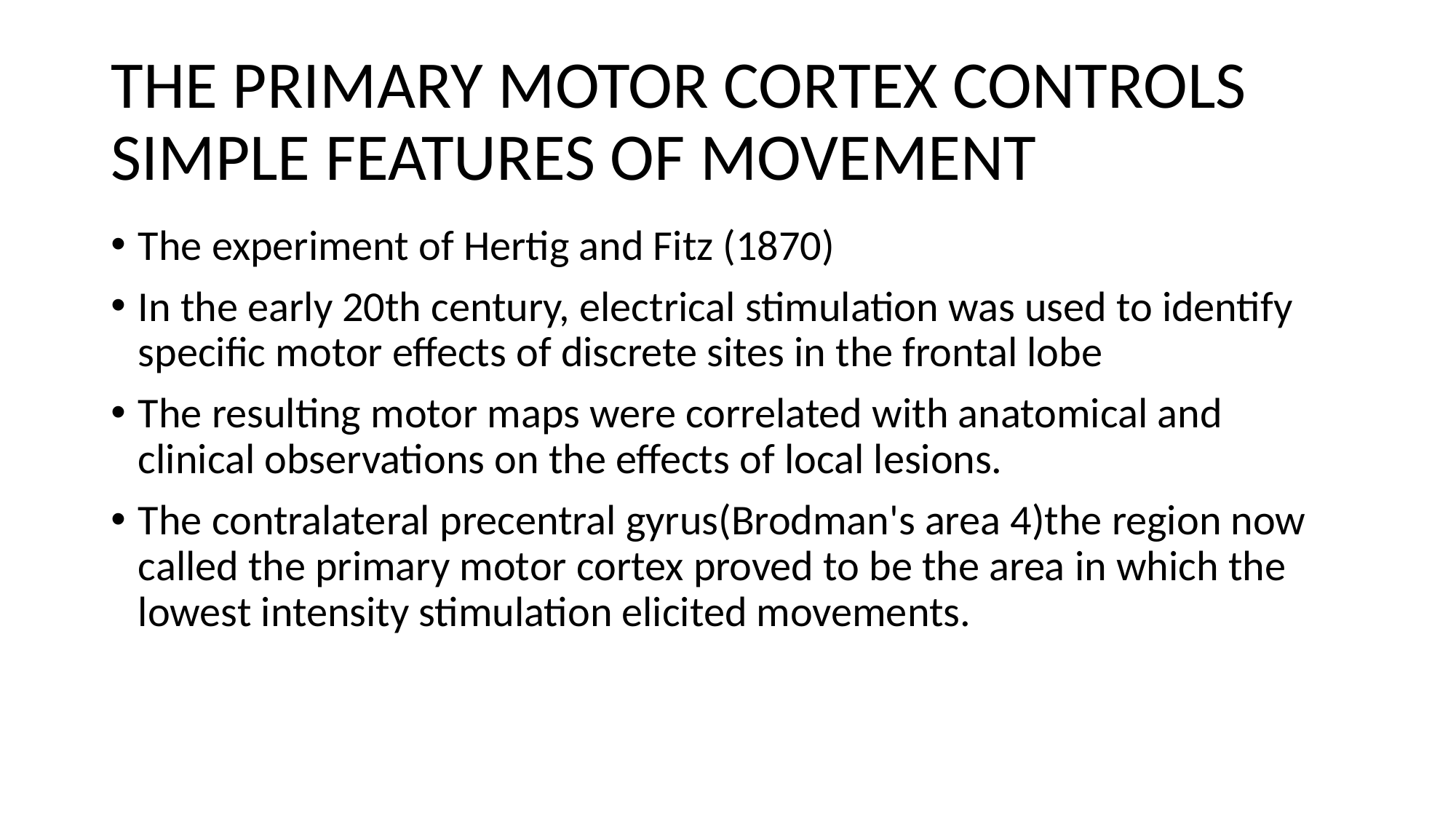

# THE PRIMARY MOTOR CORTEX CONTROLS SIMPLE FEATURES OF MOVEMENT
The experiment of Hertig and Fitz (1870)
In the early 20th century, electrical stimulation was used to identify specific motor effects of discrete sites in the frontal lobe
The resulting motor maps were correlated with anatomical and clinical observations on the effects of local lesions.
The contralateral precentral gyrus(Brodman's area 4)the region now called the primary motor cortex proved to be the area in which the lowest intensity stimulation elicited movements.